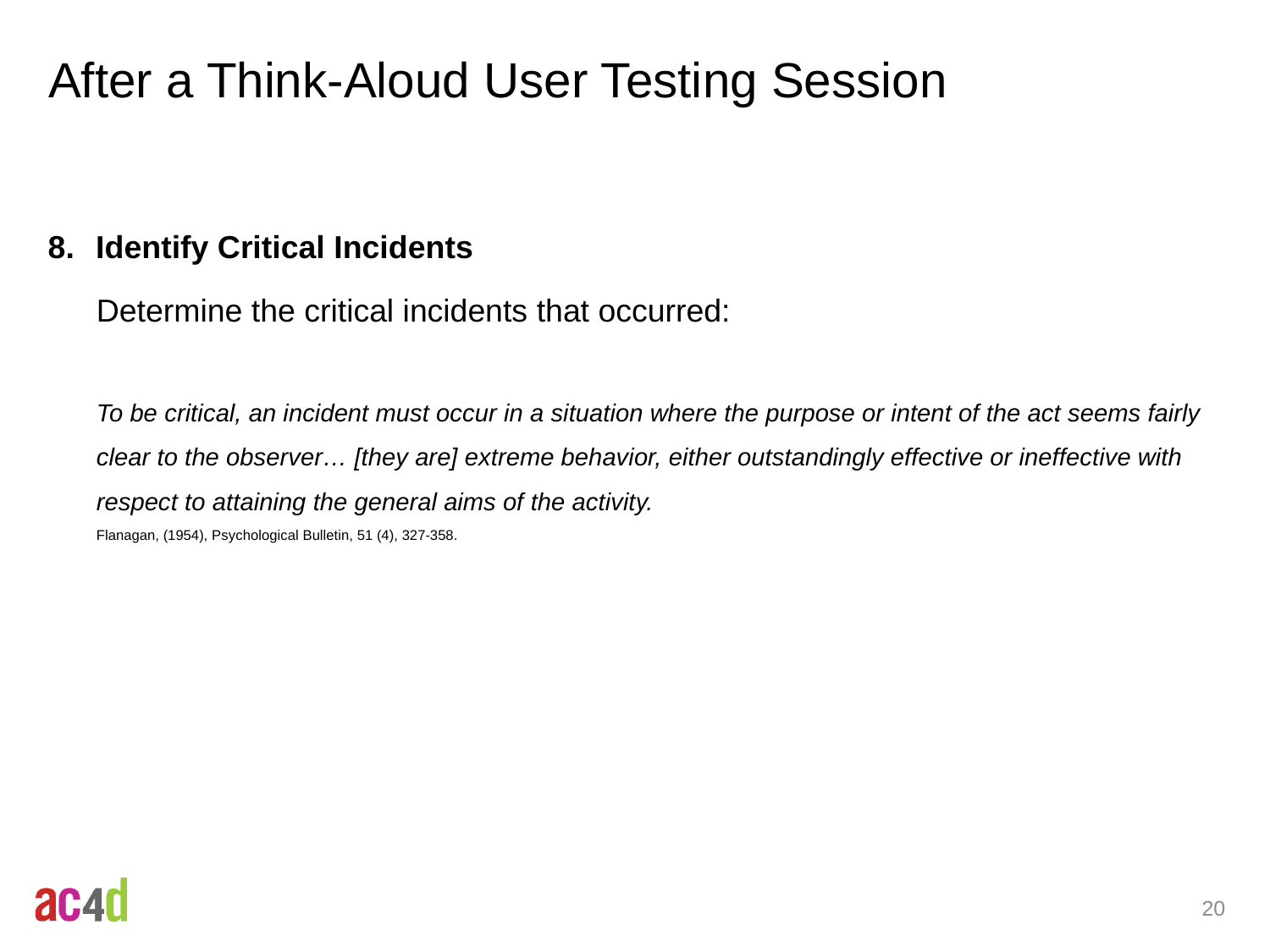

# After a Think-Aloud User Testing Session
Identify Critical Incidents
Determine the critical incidents that occurred:

To be critical, an incident must occur in a situation where the purpose or intent of the act seems fairly clear to the observer… [they are] extreme behavior, either outstandingly effective or ineffective with respect to attaining the general aims of the activity.
Flanagan, (1954), Psychological Bulletin, 51 (4), 327-358.
20